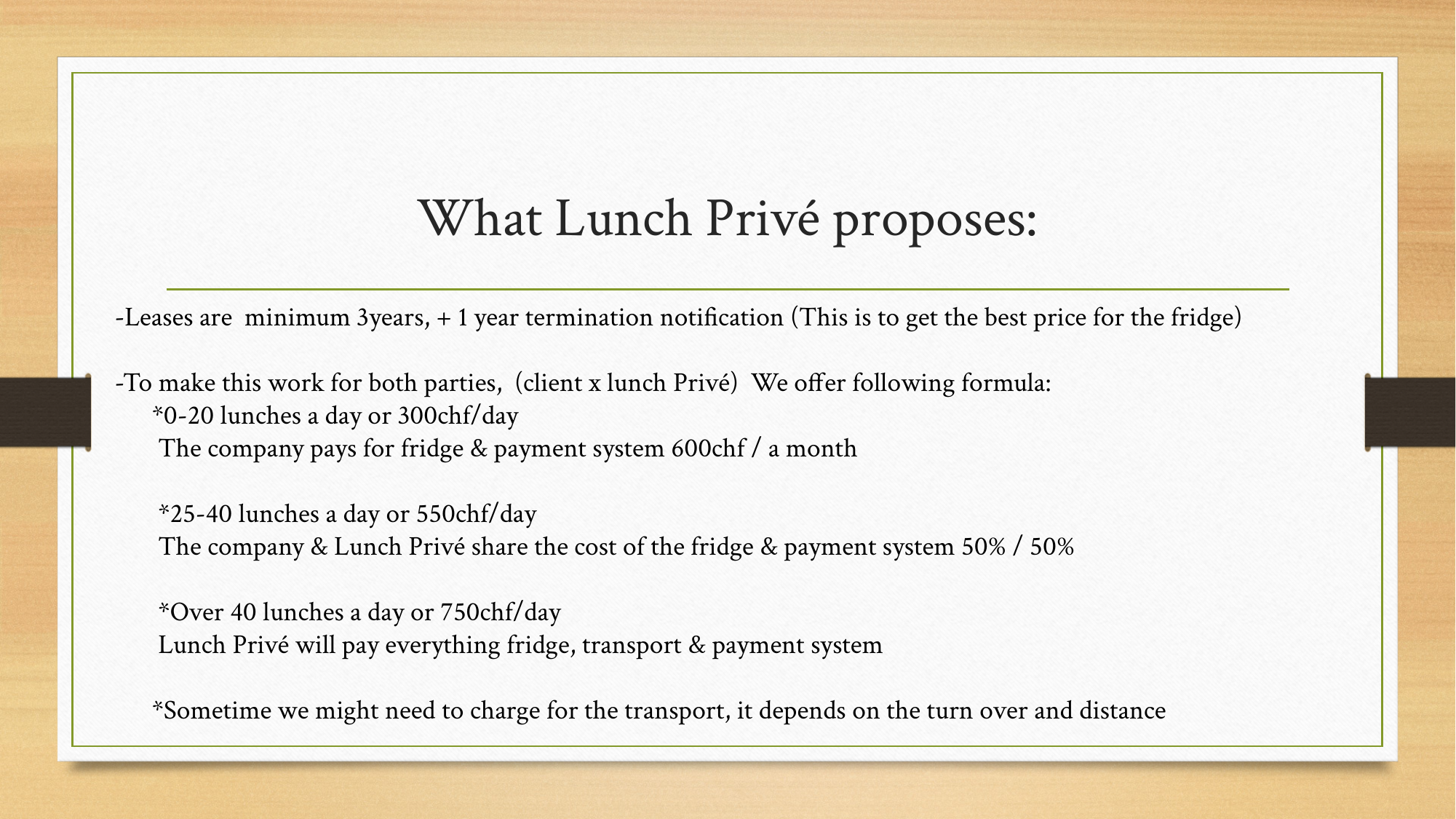

# What Lunch Privé proposes:
-Leases are  minimum 3years, + 1 year termination notification (This is to get the best price for the fridge)

-To make this work for both parties,  (client x lunch Privé)  We offer following formula:
      *0-20 lunches a day or 300chf/day
       The company pays for fridge & payment system 600chf / a month

       *25-40 lunches a day or 550chf/day
       The company & Lunch Privé share the cost of the fridge & payment system 50% / 50%

       *Over 40 lunches a day or 750chf/day
       Lunch Privé will pay everything fridge, transport & payment system

      *Sometime we might need to charge for the transport, it depends on the turn over and distance